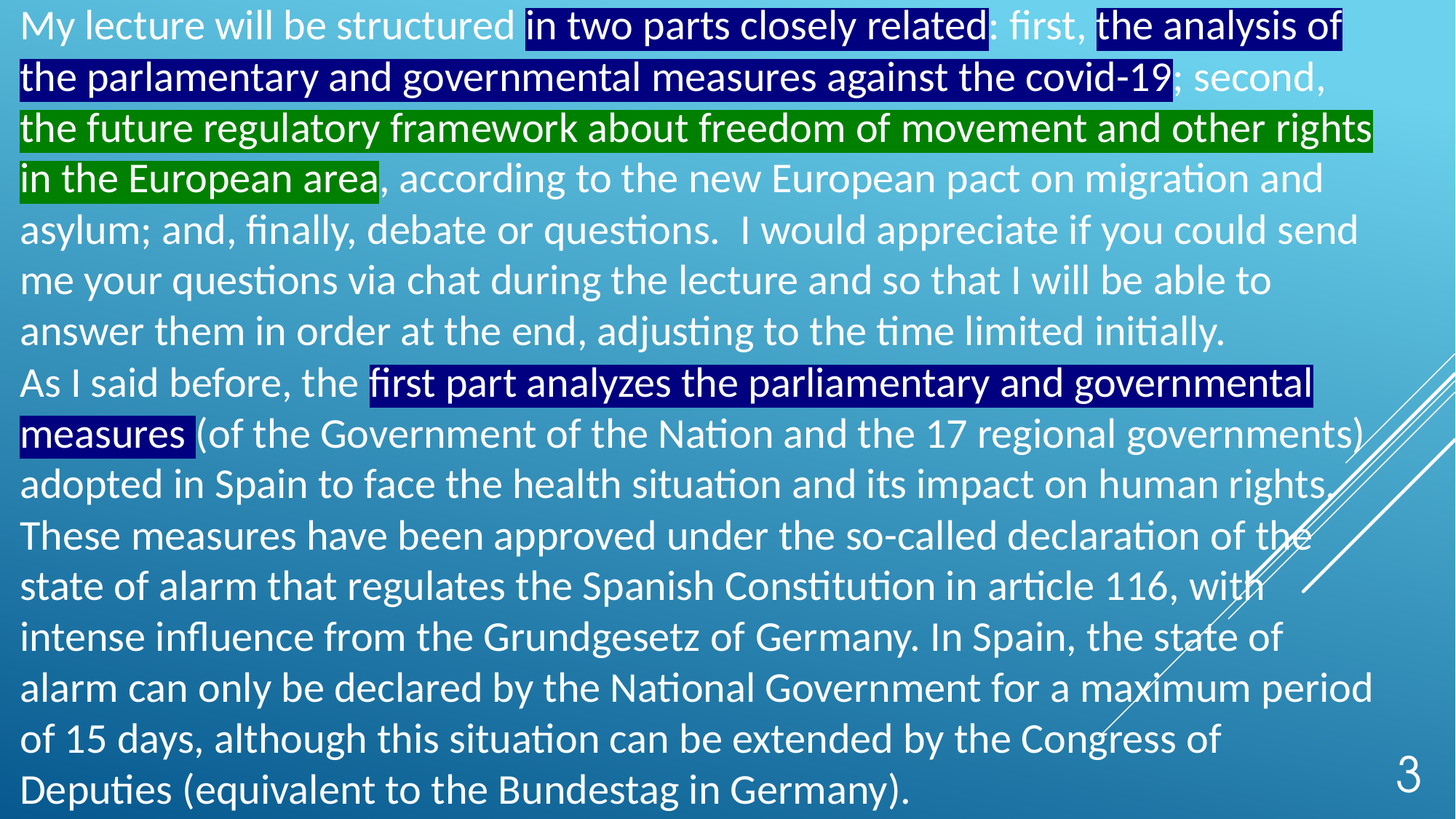

My lecture will be structured in two parts closely related: first, the analysis of the parlamentary and governmental measures against the covid-19; second, the future regulatory framework about freedom of movement and other rights in the European area, according to the new European pact on migration and asylum; and, finally, debate or questions.  I would appreciate if you could send me your questions via chat during the lecture and so that I will be able to answer them in order at the end, adjusting to the time limited initially.
As I said before, the first part analyzes the parliamentary and governmental measures (of the Government of the Nation and the 17 regional governments) adopted in Spain to face the health situation and its impact on human rights. These measures have been approved under the so-called declaration of the state of alarm that regulates the Spanish Constitution in article 116, with intense influence from the Grundgesetz of Germany. In Spain, the state of alarm can only be declared by the National Government for a maximum period of 15 days, although this situation can be extended by the Congress of Deputies (equivalent to the Bundestag in Germany).
3